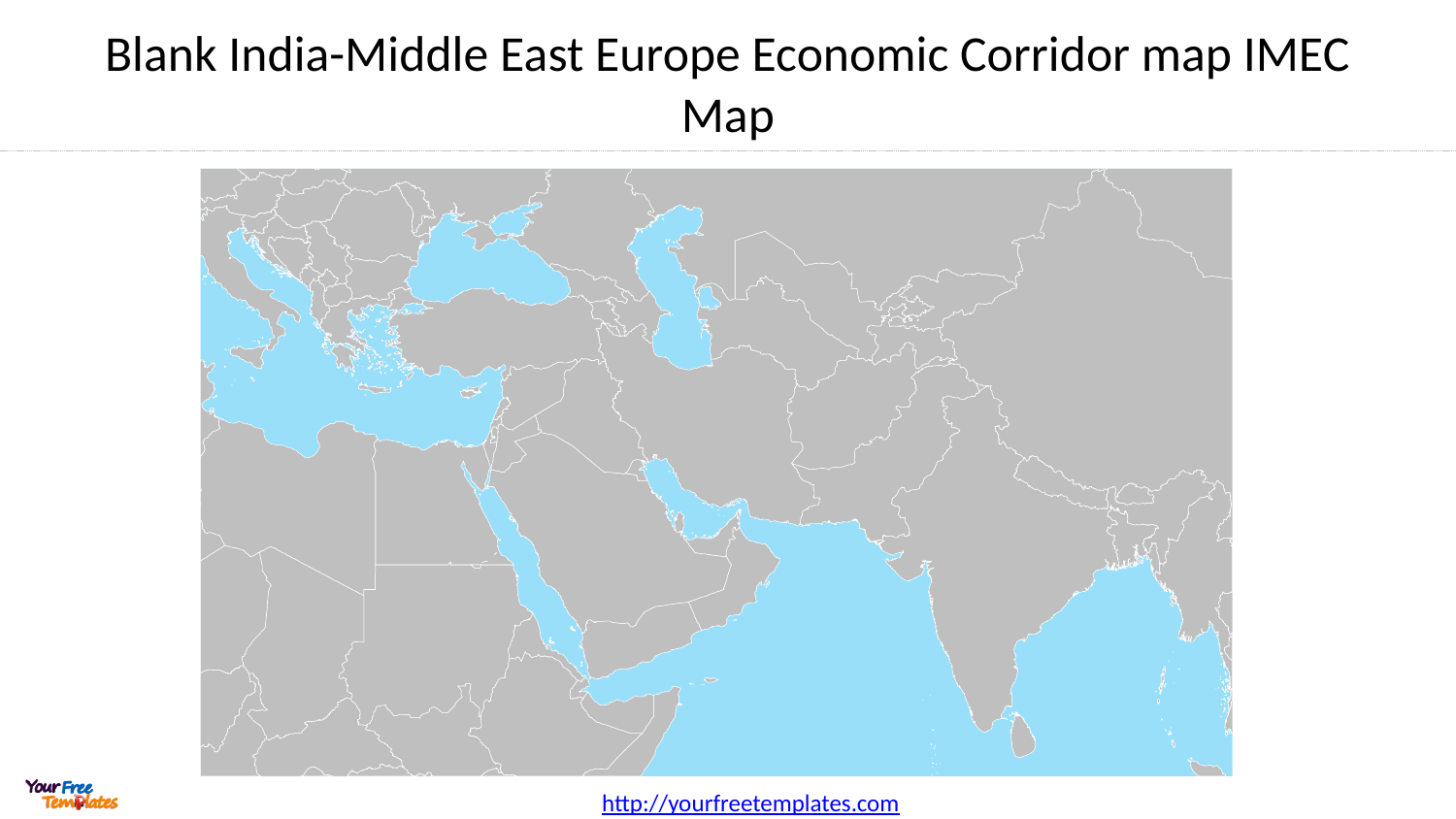

# Blank India-Middle East Europe Economic Corridor map IMEC Map